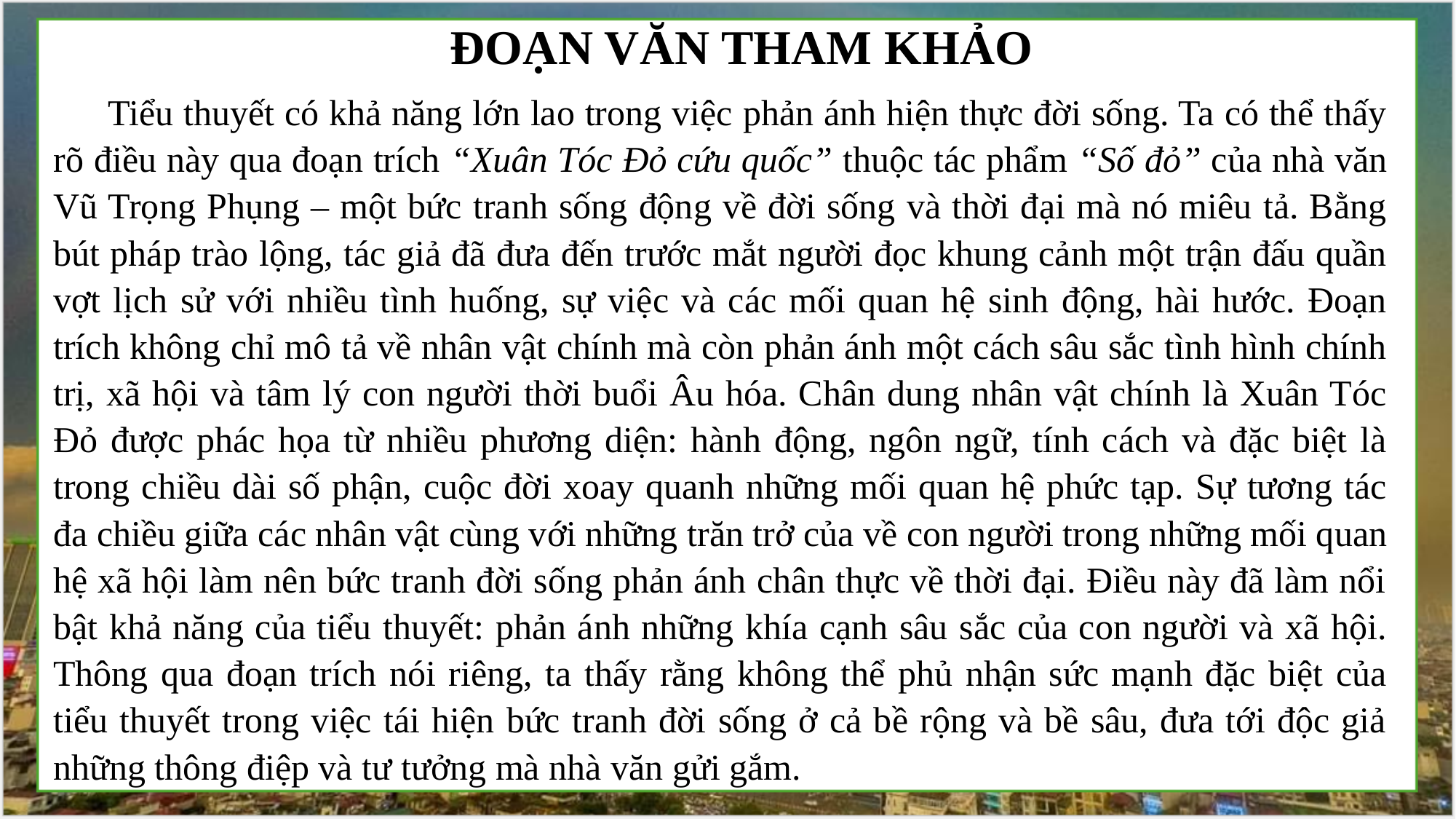

ĐOẠN VĂN THAM KHẢO
Tiểu thuyết có khả năng lớn lao trong việc phản ánh hiện thực đời sống. Ta có thể thấy rõ điều này qua đoạn trích “Xuân Tóc Đỏ cứu quốc” thuộc tác phẩm “Số đỏ” của nhà văn Vũ Trọng Phụng – một bức tranh sống động về đời sống và thời đại mà nó miêu tả. Bằng bút pháp trào lộng, tác giả đã đưa đến trước mắt người đọc khung cảnh một trận đấu quần vợt lịch sử với nhiều tình huống, sự việc và các mối quan hệ sinh động, hài hước. Đoạn trích không chỉ mô tả về nhân vật chính mà còn phản ánh một cách sâu sắc tình hình chính trị, xã hội và tâm lý con người thời buổi Âu hóa. Chân dung nhân vật chính là Xuân Tóc Đỏ được phác họa từ nhiều phương diện: hành động, ngôn ngữ, tính cách và đặc biệt là trong chiều dài số phận, cuộc đời xoay quanh những mối quan hệ phức tạp. Sự tương tác đa chiều giữa các nhân vật cùng với những trăn trở của về con người trong những mối quan hệ xã hội làm nên bức tranh đời sống phản ánh chân thực về thời đại. Điều này đã làm nổi bật khả năng của tiểu thuyết: phản ánh những khía cạnh sâu sắc của con người và xã hội. Thông qua đoạn trích nói riêng, ta thấy rằng không thể phủ nhận sức mạnh đặc biệt của tiểu thuyết trong việc tái hiện bức tranh đời sống ở cả bề rộng và bề sâu, đưa tới độc giả những thông điệp và tư tưởng mà nhà văn gửi gắm.